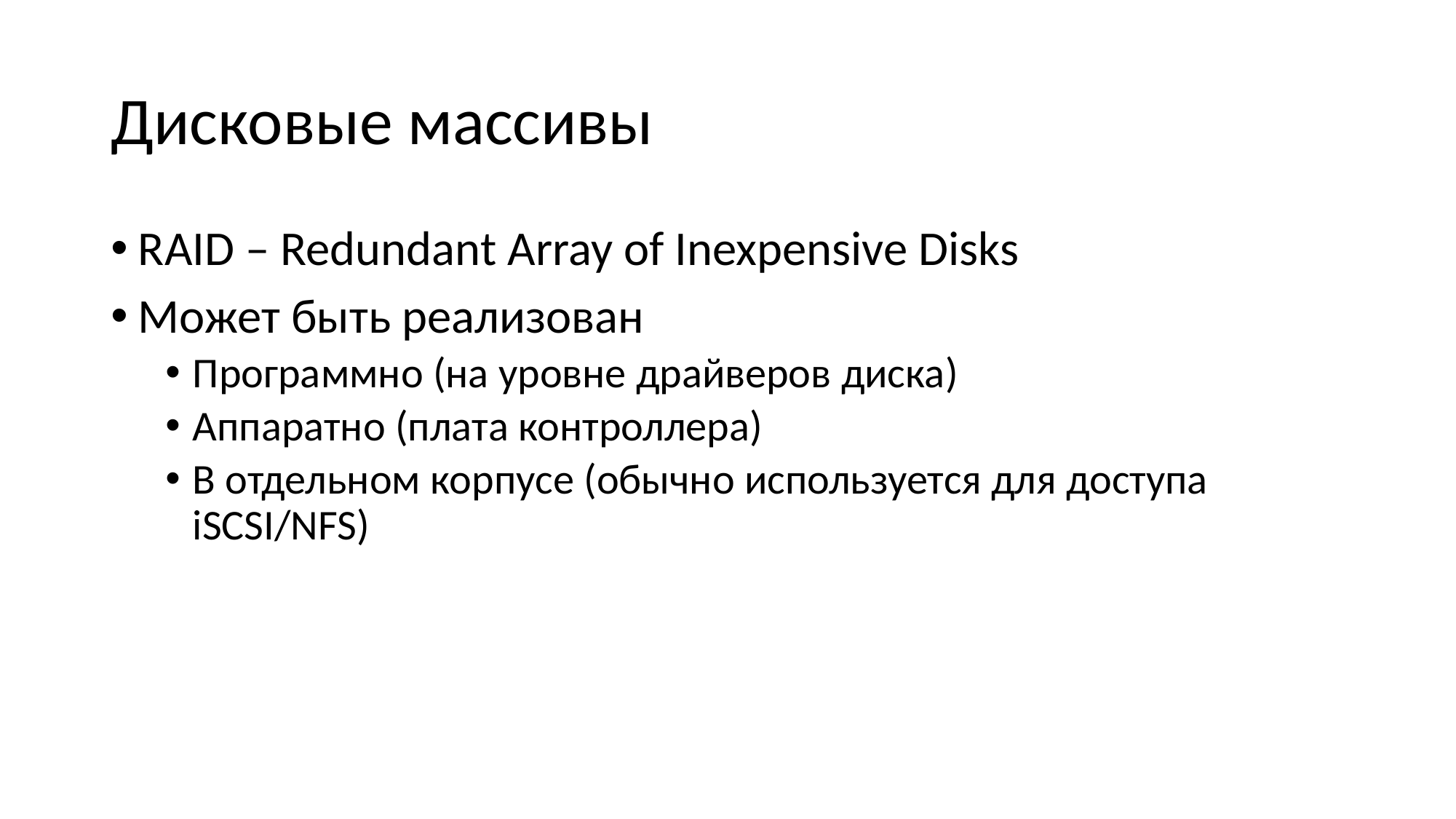

# Дисковые массивы
RAID – Redundant Array of Inexpensive Disks
Может быть реализован
Программно (на уровне драйверов диска)
Аппаратно (плата контроллера)
В отдельном корпусе (обычно используется для доступа iSCSI/NFS)